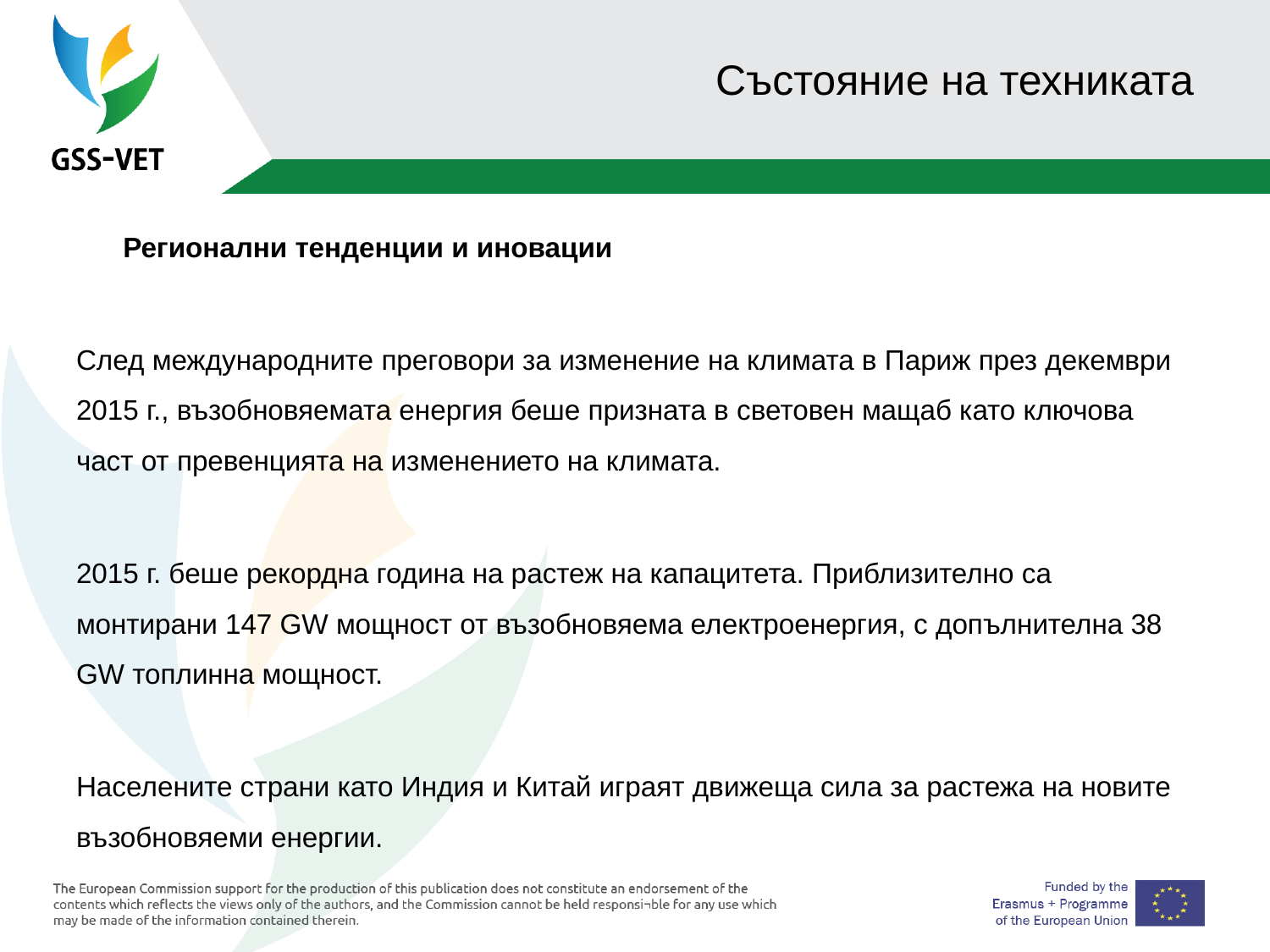

# Състояние на техниката
      Регионални тенденции и иновации

След международните преговори за изменение на климата в Париж през декември 2015 г., възобновяемата енергия беше призната в световен мащаб като ключова част от превенцията на изменението на климата.

2015 г. беше рекордна година на растеж на капацитета. Приблизително са монтирани 147 GW мощност от възобновяема електроенергия, с допълнителна 38 GW топлинна мощност.

Населените страни като Индия и Китай играят движеща сила за растежа на новите възобновяеми енергии.